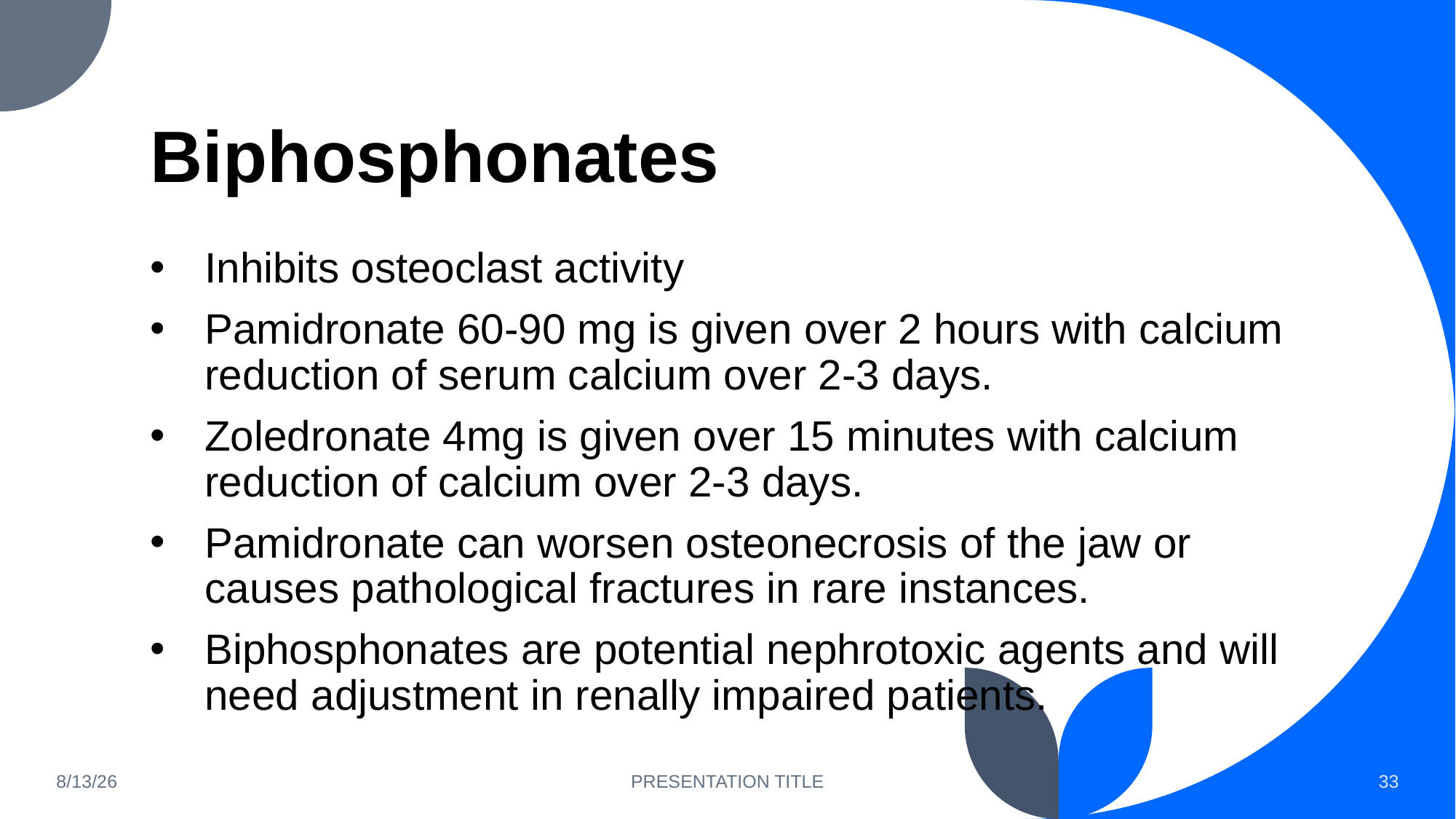

# Biphosphonates
Inhibits osteoclast activity
Pamidronate 60-90 mg is given over 2 hours with calcium reduction of serum calcium over 2-3 days.
Zoledronate 4mg is given over 15 minutes with calcium reduction of calcium over 2-3 days.
Pamidronate can worsen osteonecrosis of the jaw or causes pathological fractures in rare instances.
Biphosphonates are potential nephrotoxic agents and will need adjustment in renally impaired patients.
8/13/26
PRESENTATION TITLE
33